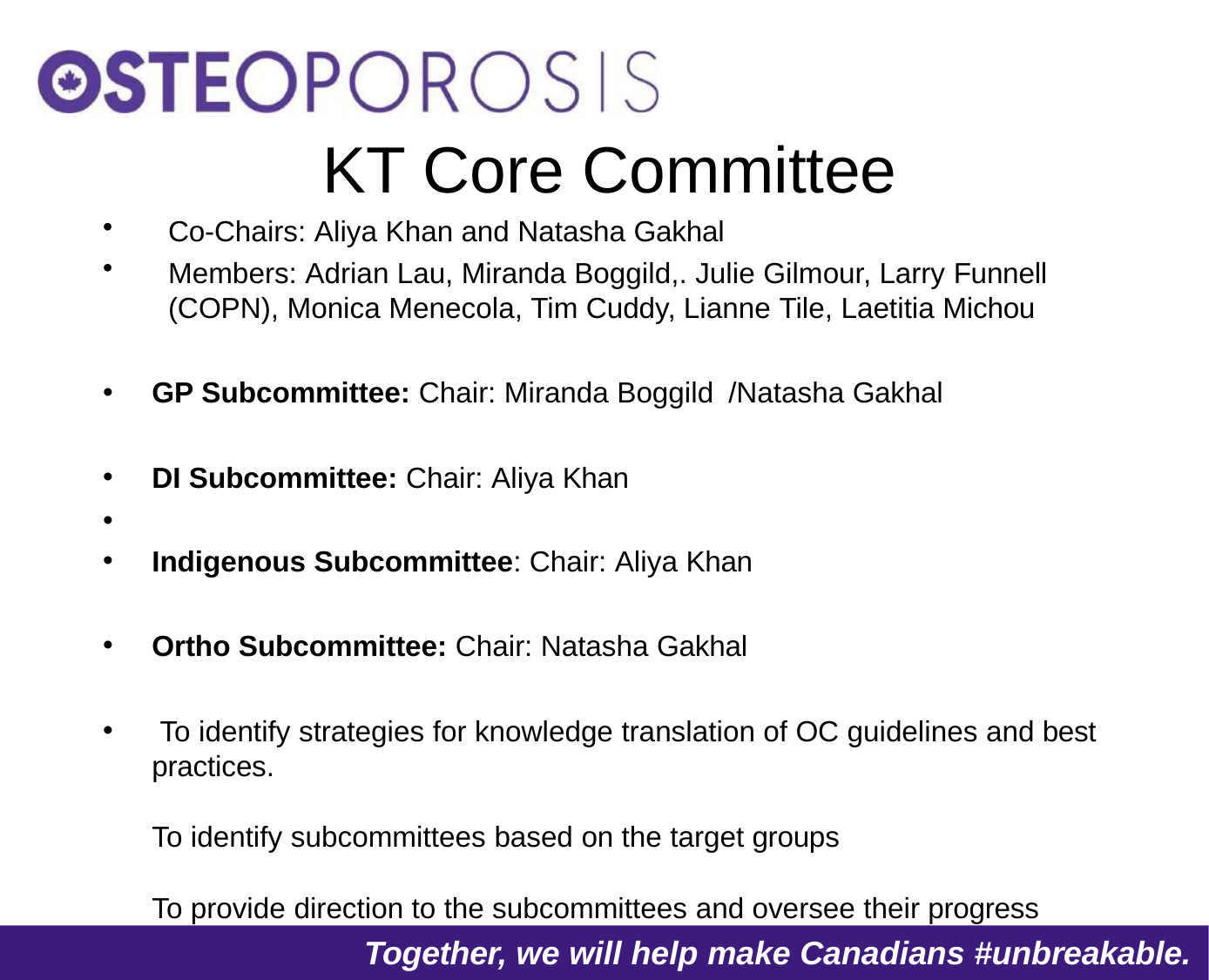

# KT Core Committee
Co-Chairs: Aliya Khan and Natasha Gakhal
Members: Adrian Lau, Miranda Boggild,. Julie Gilmour, Larry Funnell
(COPN), Monica Menecola, Tim Cuddy, Lianne Tile, Laetitia Michou

GP Subcommittee: Chair: Miranda Boggild /Natasha Gakhal

DI Subcommittee: Chair: Aliya Khan
•
Indigenous Subcommittee: Chair: Aliya Khan

Ortho Subcommittee: Chair: Natasha Gakhal

To identify strategies for knowledge translation of OC guidelines and best
practices.

To identify subcommittees based on the target groups

To provide direction to the subcommittees and oversee their progress
Together, we will help make Canadians #unbreakable.